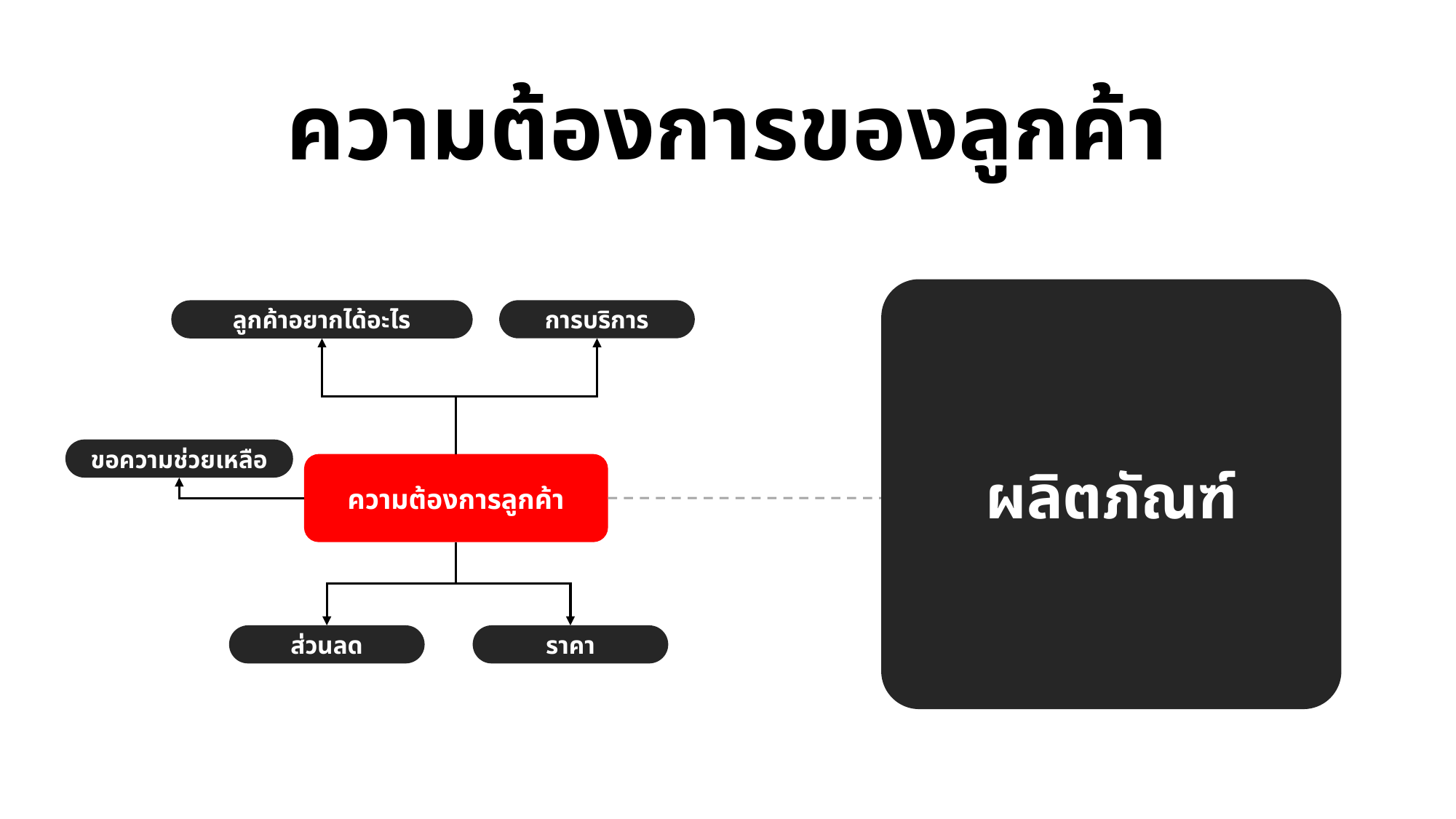

ความต้องการของลูกค้า
ผลิตภัณฑ์
การบริการ
ลูกค้าอยากได้อะไร
ขอความช่วยเหลือ
ความต้องการลูกค้า
ส่วนลด
ราคา